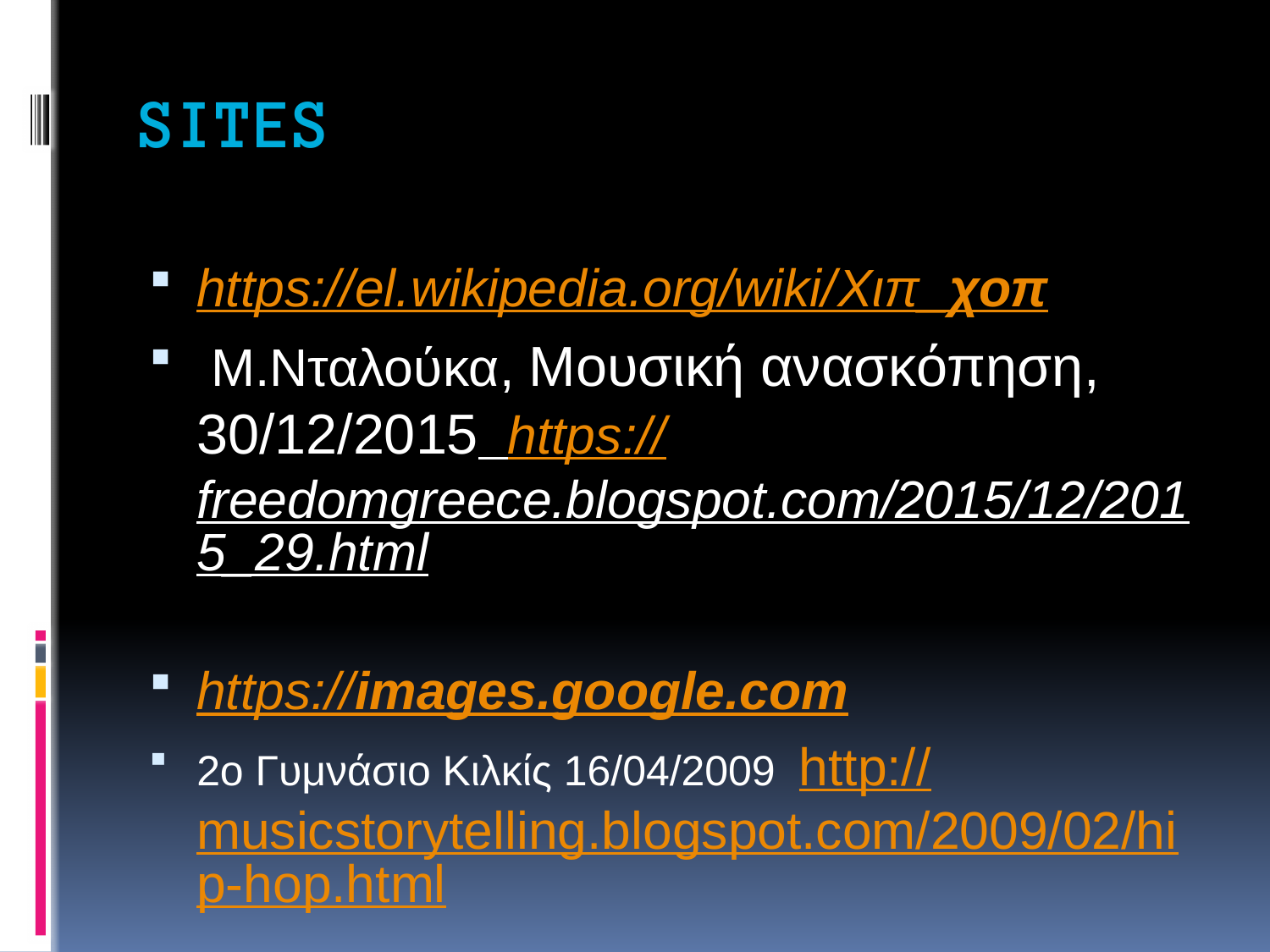

# sites
https://el.wikipedia.org/wiki/Χιπ_χοπ
 Μ.Νταλούκα, Mουσική ανασκόπηση, 30/12/2015  https://freedomgreece.blogspot.com/2015/12/2015_29.html
https://images.google.com
2ο Γυμνάσιο Κιλκίς 16/04/2009  http://musicstorytelling.blogspot.com/2009/02/hip-hop.html